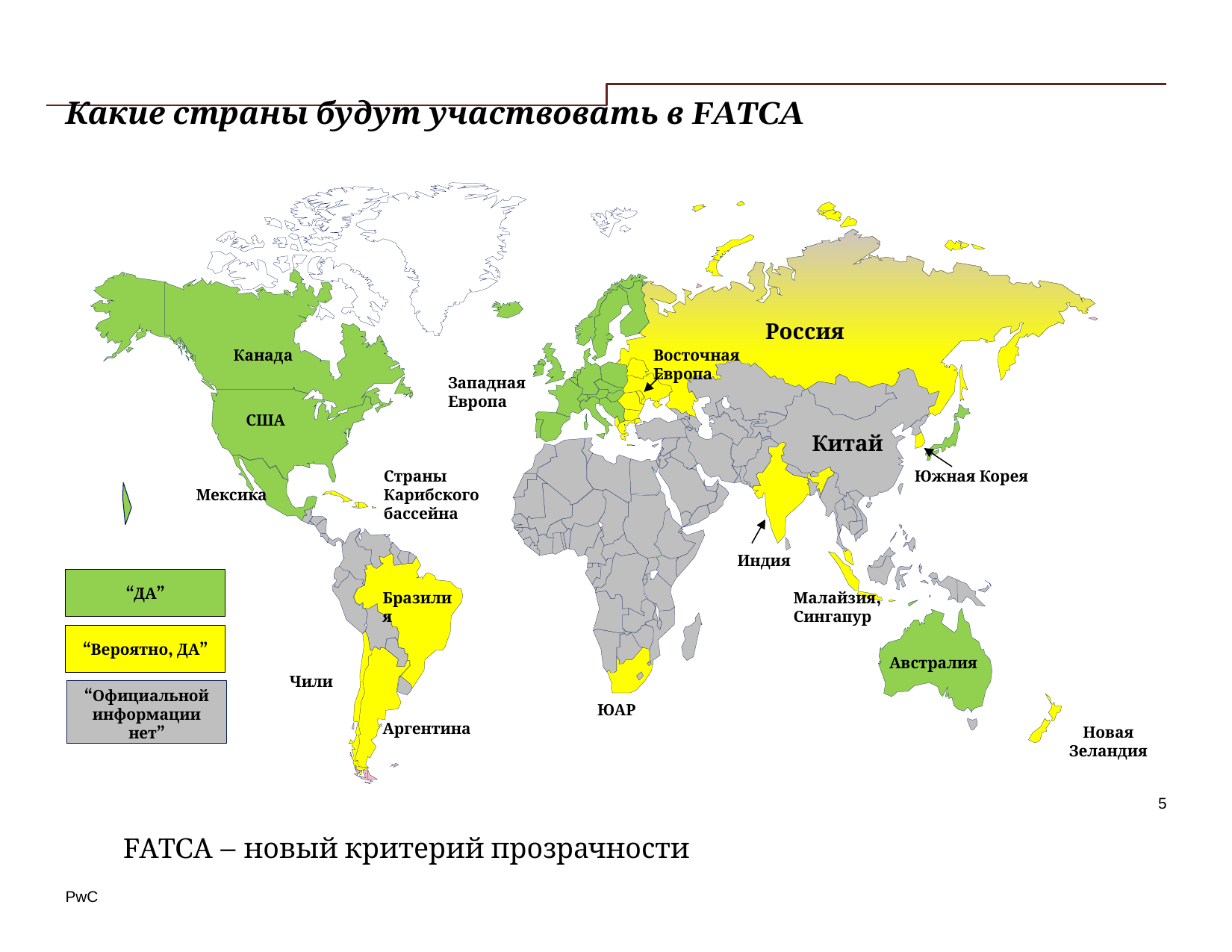

# Какие страны будут участвовать в FATCA

Россия

Канада
Восточная Европа

Западная Европа

США

Китай

Южная Корея
Страны Карибского бассейна

Мексика

Индия

“ДА”

Бразилия
Малайзия, Сингапур

“Вероятно, ДА”

Австралия

Чили

“Официальной информации нет”

ЮАР

Аргентина

Новая Зеландия

5
FATCA – новый критерий прозрачности